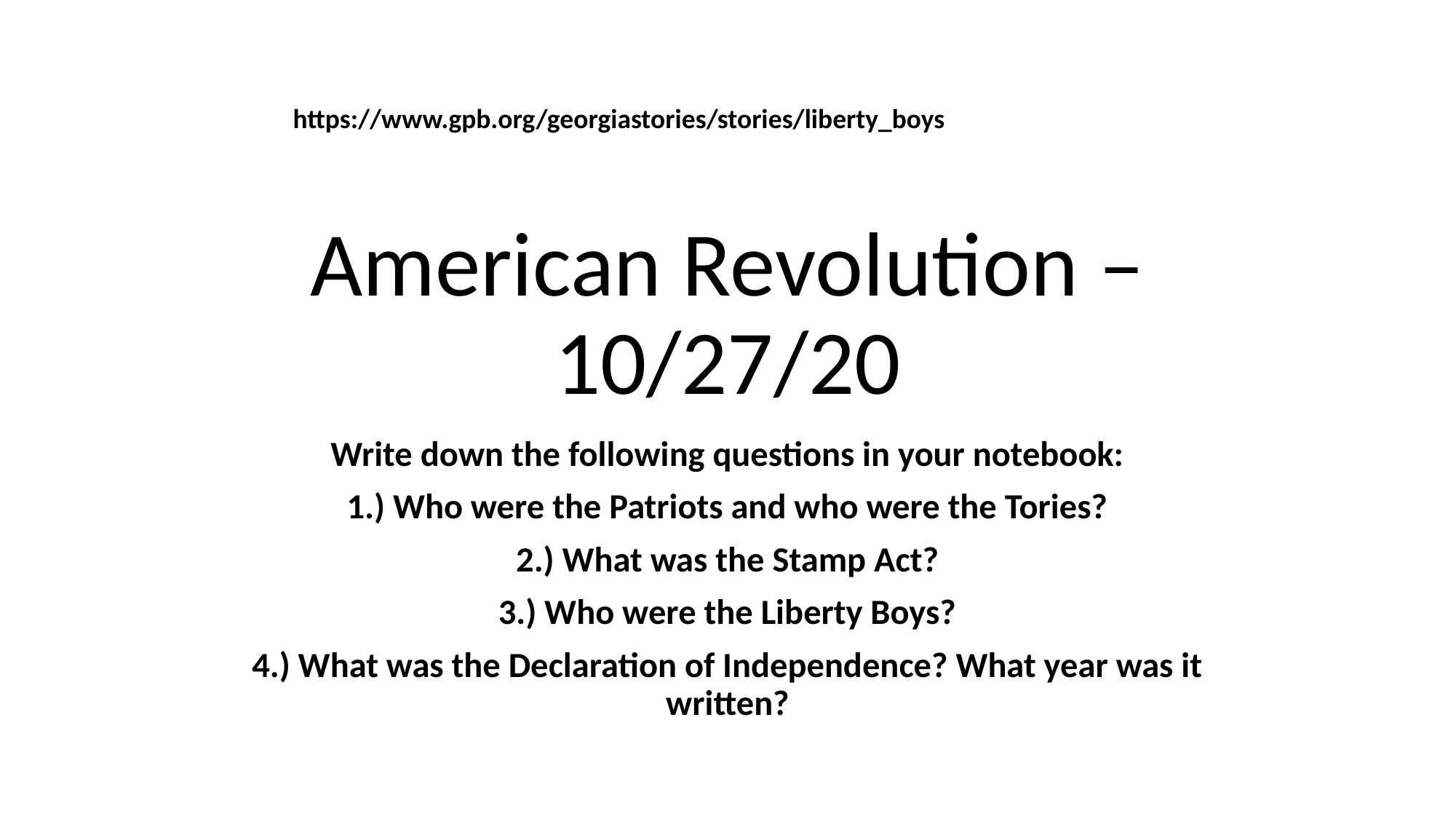

https://www.gpb.org/georgiastories/stories/liberty_boys

# American Revolution – 10/27/20
Write down the following questions in your notebook:
1.) Who were the Patriots and who were the Tories?
2.) What was the Stamp Act?
3.) Who were the Liberty Boys?
4.) What was the Declaration of Independence? What year was it written?